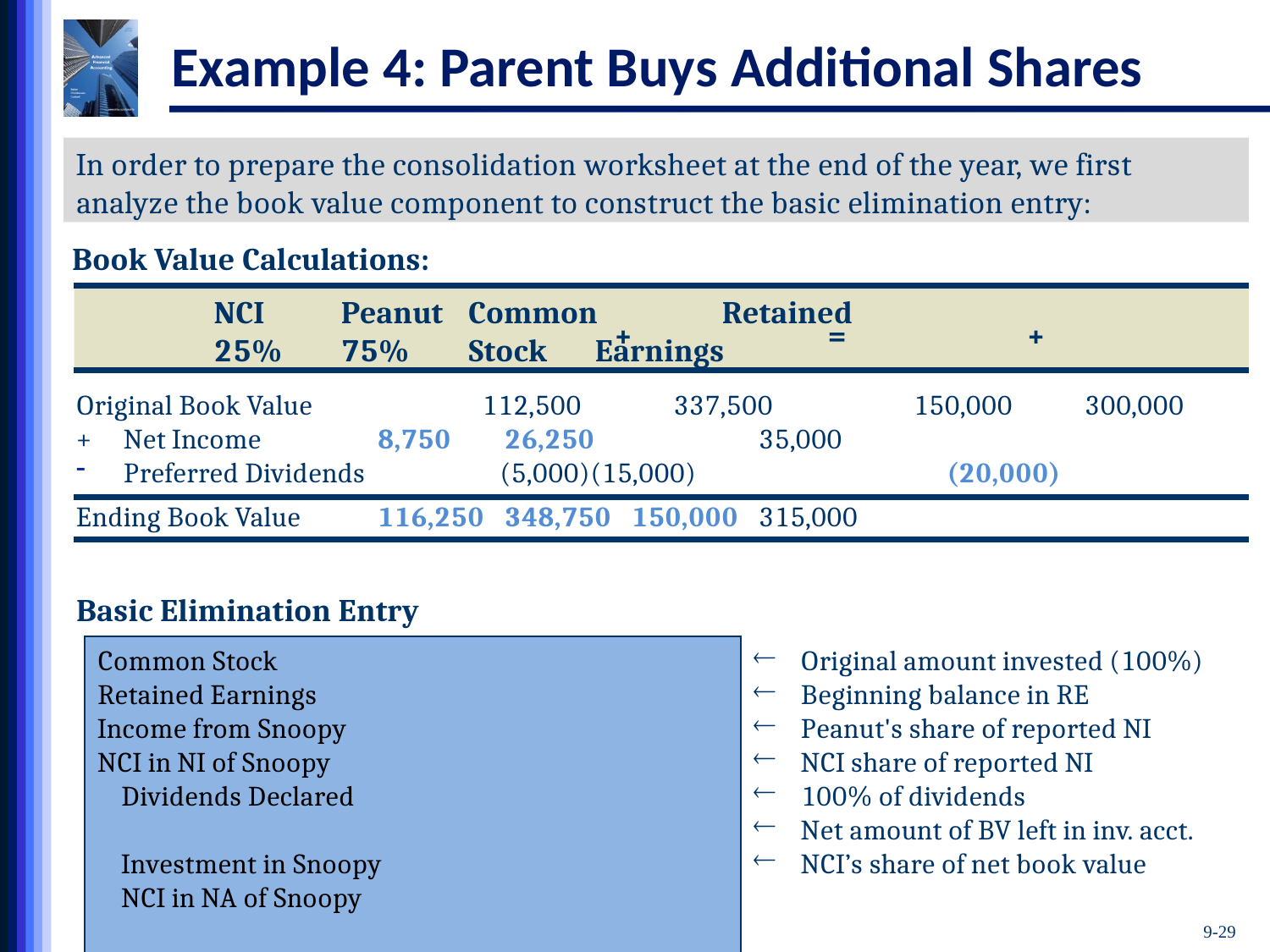

# Example 4: Parent Buys Additional Shares
In order to prepare the consolidation worksheet at the end of the year, we first analyze the book value component to construct the basic elimination entry:
Book Value Calculations:
	NCI	Peanut	Common	Retained
	25%	75%	Stock	Earnings
+
=
+
Original Book Value	112,500)	337,500) 	150,000	300,000)
+ 	Net Income	8,750)	26,250)		35,000)
Preferred Dividends                      (5,000)	(15,000)		(20,000)
Ending Book Value	116,250)	348,750)	150,000	315,000)
Basic Elimination Entry
Common Stock
Retained Earnings
Income from Snoopy
NCI in NI of Snoopy
Dividends Declared
Investment in Snoopy
NCI in NA of Snoopy
Original amount invested (100%)
Beginning balance in RE
Peanut's share of reported NI
NCI share of reported NI
100% of dividends
Net amount of BV left in inv. acct.
NCI’s share of net book value
9-29